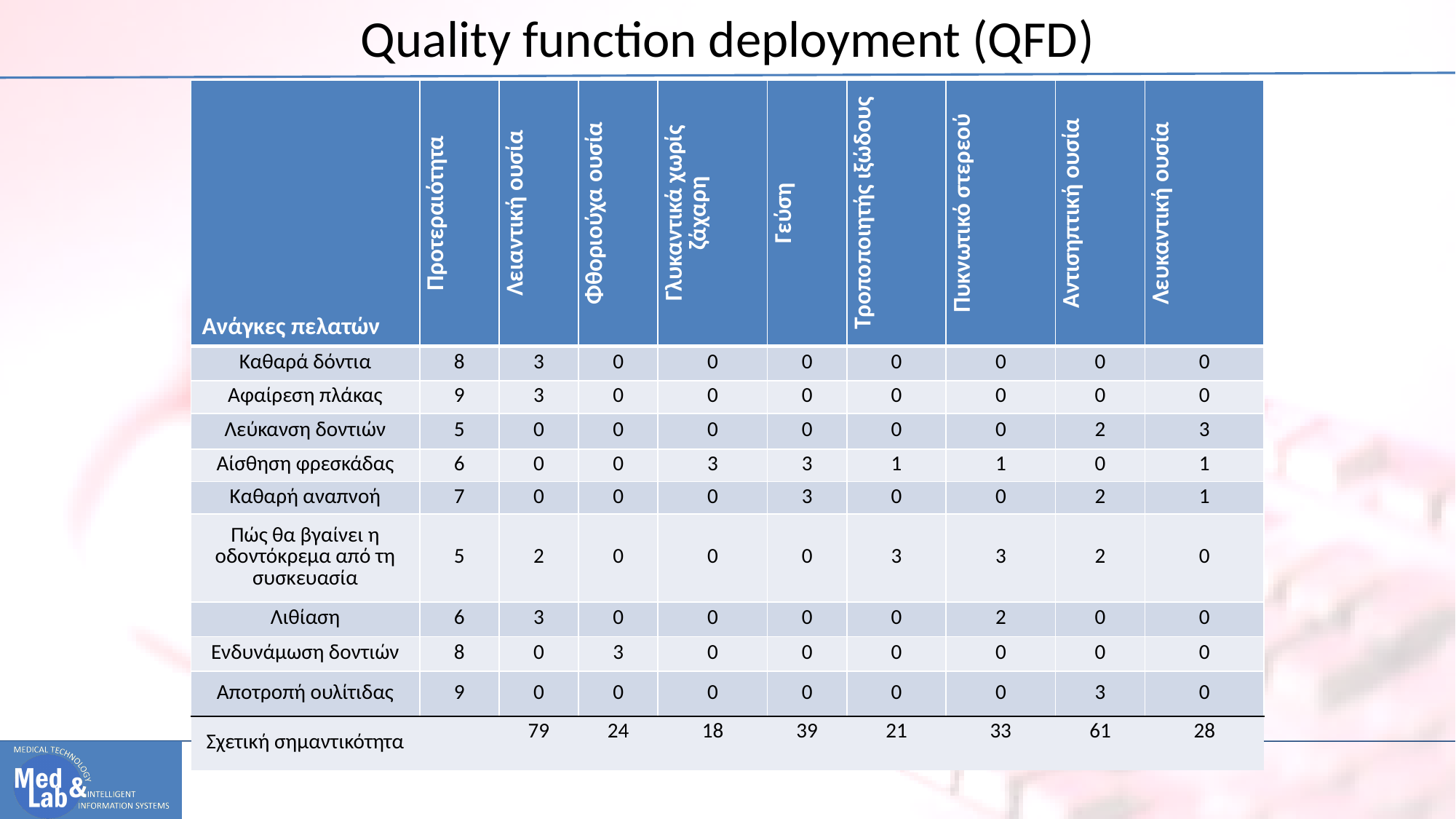

# Quality function deployment (QFD)

| Ανάγκες πελατών | Προτεραιότητα | Λειαντική ουσία | Φθοριούχα ουσία | Γλυκαντικά χωρίς ζάχαρη | Γεύση | Τροποποιητής ιξώδους | Πυκνωτικό στερεού | Αντισηπτική ουσία | Λευκαντική ουσία |
| --- | --- | --- | --- | --- | --- | --- | --- | --- | --- |
| Καθαρά δόντια | 8 | 3 | 0 | 0 | 0 | 0 | 0 | 0 | 0 |
| Αφαίρεση πλάκας | 9 | 3 | 0 | 0 | 0 | 0 | 0 | 0 | 0 |
| Λεύκανση δοντιών | 5 | 0 | 0 | 0 | 0 | 0 | 0 | 2 | 3 |
| Αίσθηση φρεσκάδας | 6 | 0 | 0 | 3 | 3 | 1 | 1 | 0 | 1 |
| Καθαρή αναπνοή | 7 | 0 | 0 | 0 | 3 | 0 | 0 | 2 | 1 |
| Πώς θα βγαίνει η οδοντόκρεμα από τη συσκευασία | 5 | 2 | 0 | 0 | 0 | 3 | 3 | 2 | 0 |
| Λιθίαση | 6 | 3 | 0 | 0 | 0 | 0 | 2 | 0 | 0 |
| Ενδυνάμωση δοντιών | 8 | 0 | 3 | 0 | 0 | 0 | 0 | 0 | 0 |
| Αποτροπή ουλίτιδας | 9 | 0 | 0 | 0 | 0 | 0 | 0 | 3 | 0 |
| Σχετική σημαντικότητα |  | 79 | 24 | 18 | 39 | 21 | 33 | 61 | 28 |